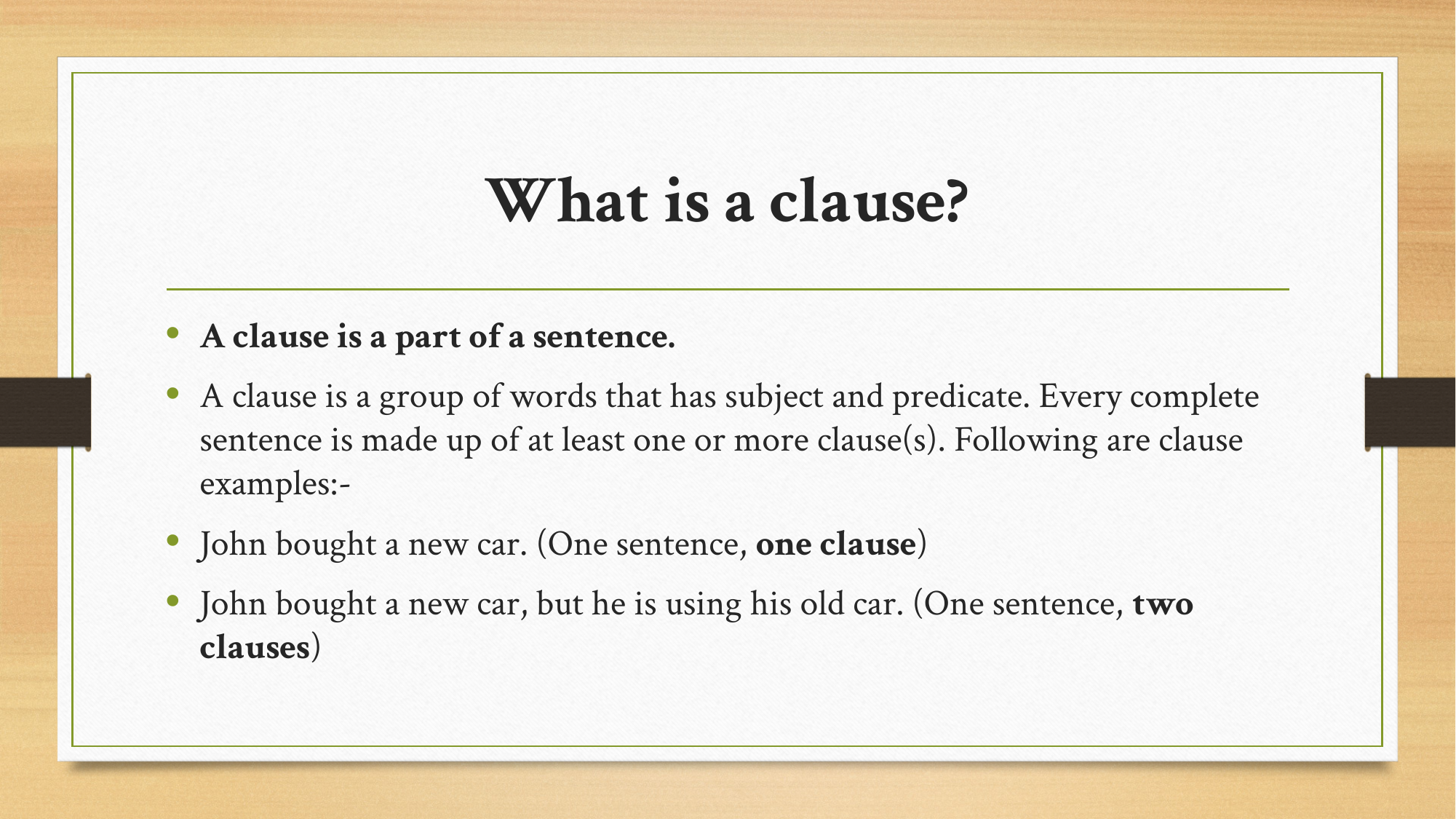

# What is a clause?
A clause is a part of a sentence.
A clause is a group of words that has subject and predicate. Every complete sentence is made up of at least one or more clause(s). Following are clause examples:-
John bought a new car. (One sentence, one clause)
John bought a new car, but he is using his old car. (One sentence, two clauses)